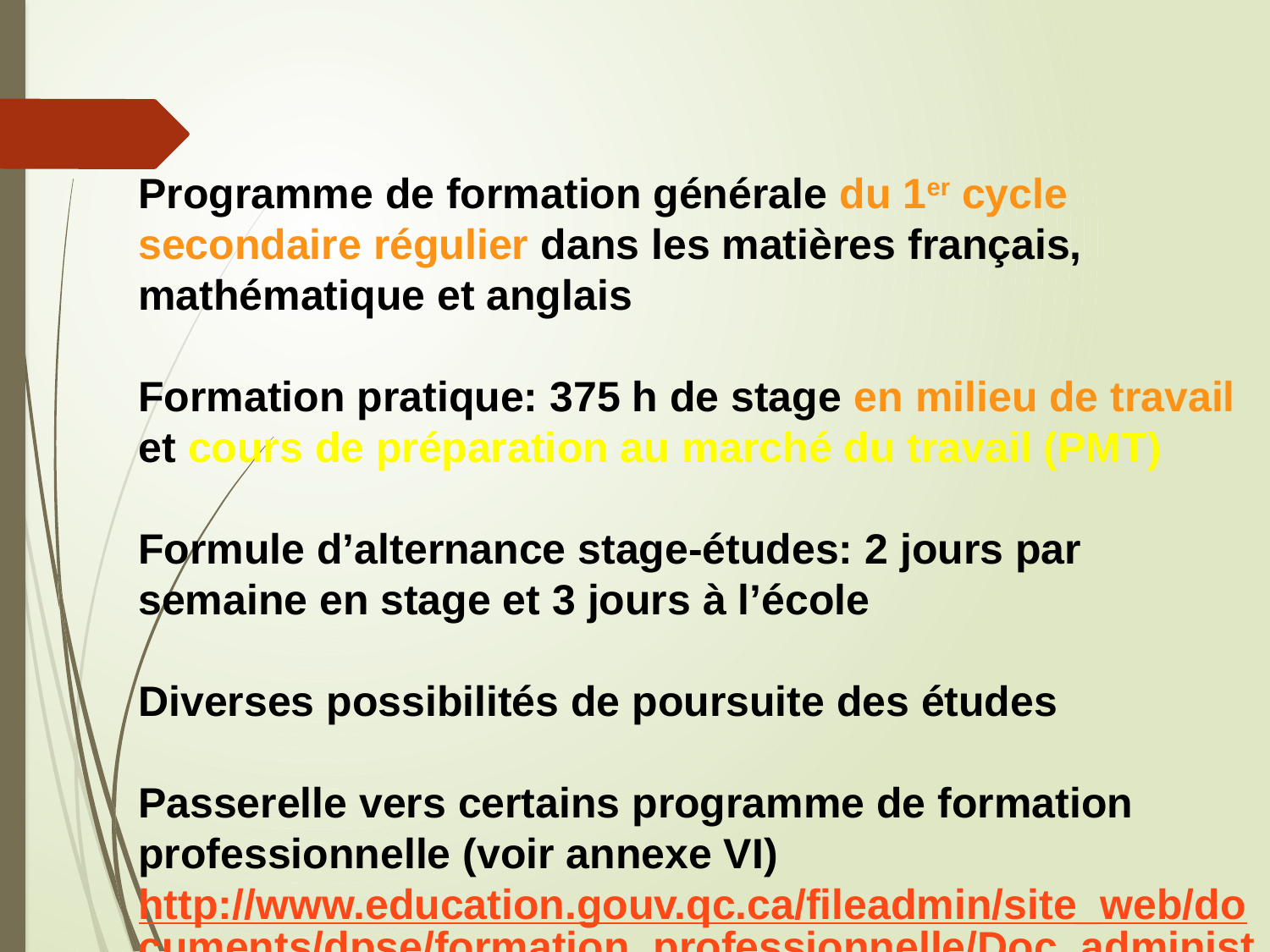

Programme de formation générale du 1er cycle secondaire régulier dans les matières français, mathématique et anglais
Formation pratique: 375 h de stage en milieu de travail et cours de préparation au marché du travail (PMT)
Formule d’alternance stage-études: 2 jours par semaine en stage et 3 jours à l’école
Diverses possibilités de poursuite des études
Passerelle vers certains programme de formation professionnelle (voir annexe VI)
http://www.education.gouv.qc.ca/fileadmin/site_web/documents/dpse/formation_professionnelle/Doc_administratif_2016-2017_FR_14novembre2016.pdf